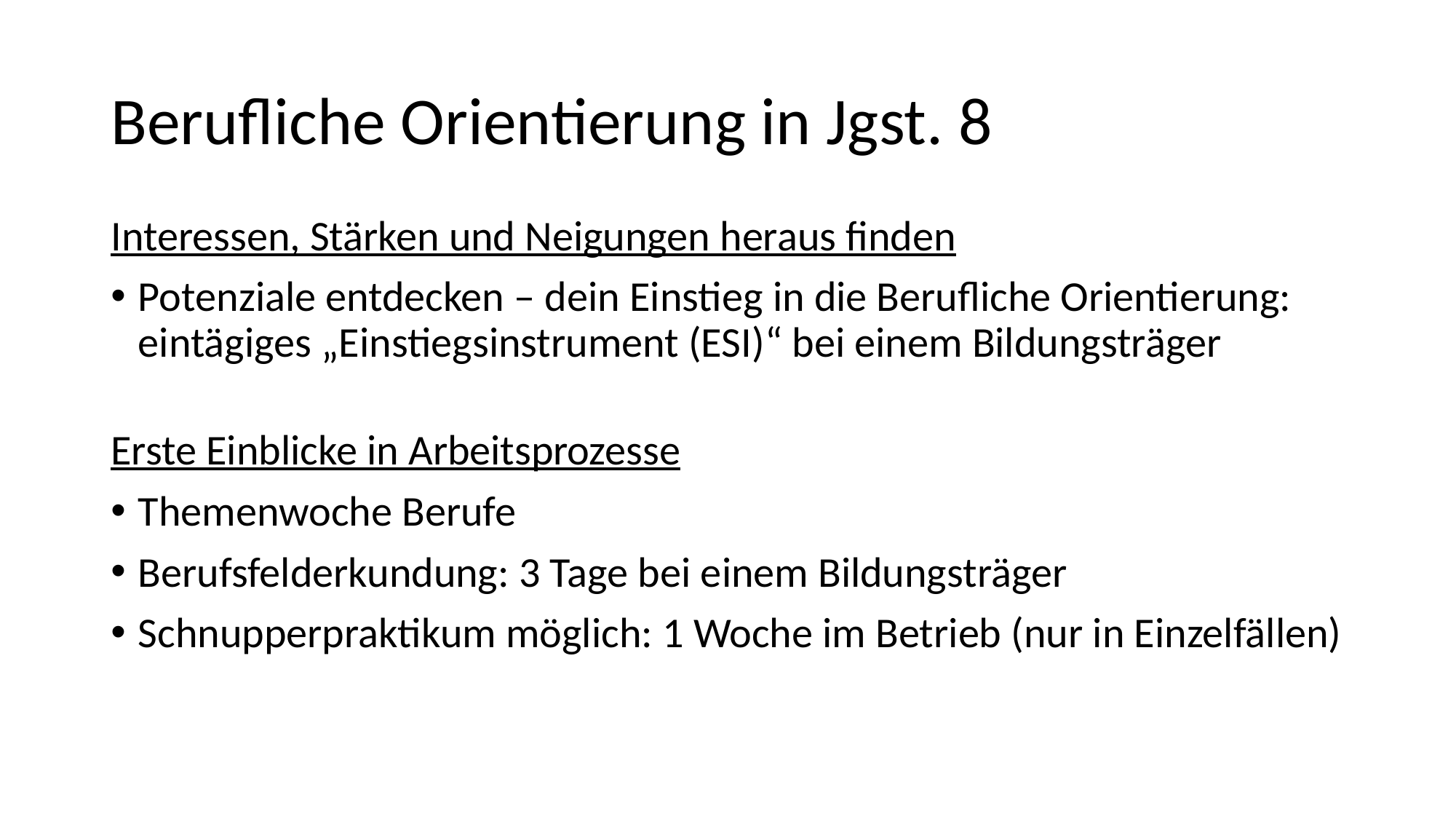

# Berufliche Orientierung in Jgst. 8
Interessen, Stärken und Neigungen heraus finden
Potenziale entdecken – dein Einstieg in die Berufliche Orientierung: eintägiges „Einstiegsinstrument (ESI)“ bei einem Bildungsträger

Erste Einblicke in Arbeitsprozesse
Themenwoche Berufe
Berufsfelderkundung: 3 Tage bei einem Bildungsträger
Schnupperpraktikum möglich: 1 Woche im Betrieb (nur in Einzelfällen)